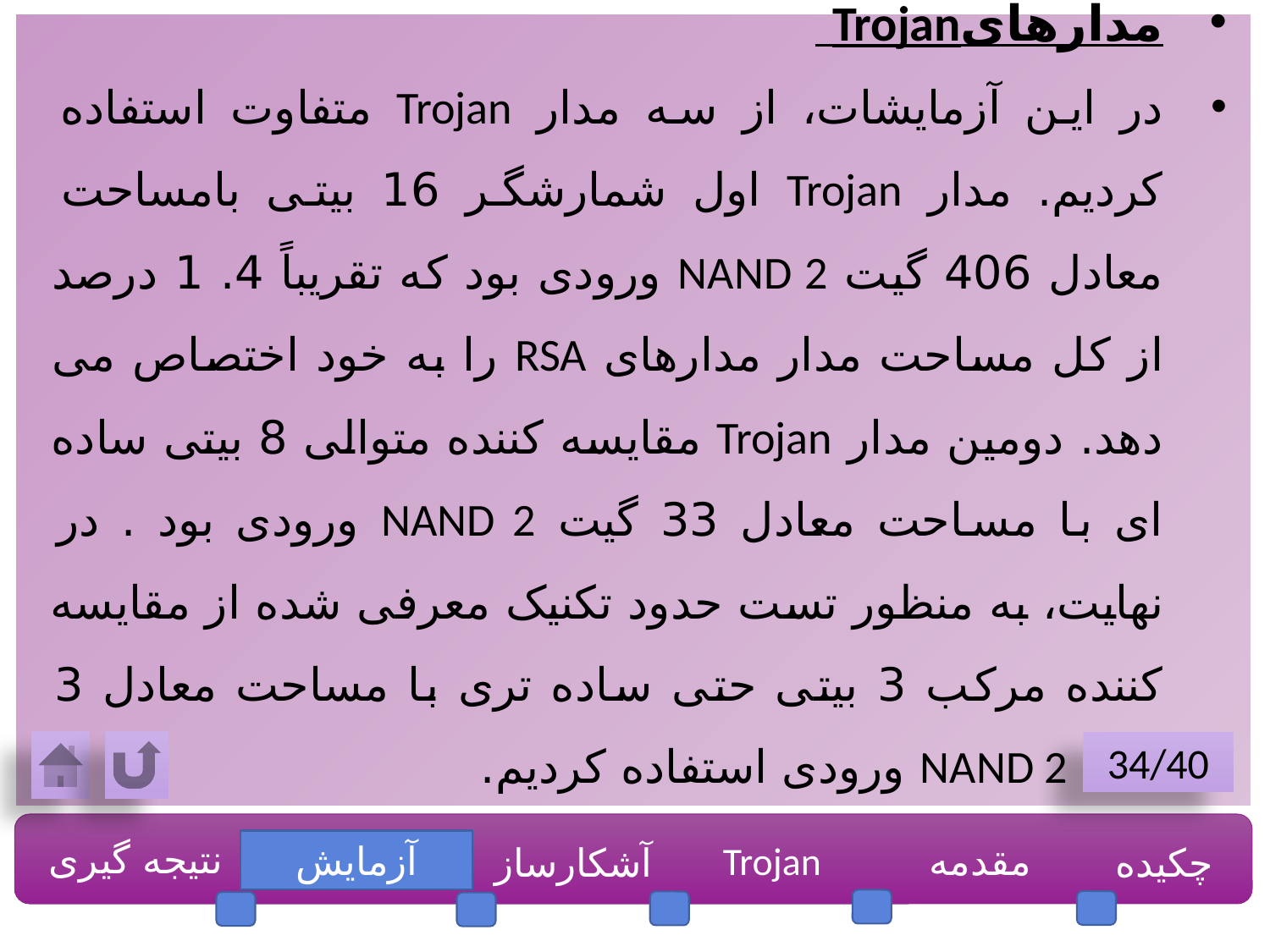

مدارهایTrojan
در این آزمایشات، از سه مدار Trojan متفاوت استفاده کردیم. مدار Trojan اول شمارشگر 16 بیتی بامساحت معادل 406 گیت NAND 2 ورودی بود که تقریباً 4. 1 درصد از کل مساحت مدار مدارهای RSA را به خود اختصاص می دهد. دومین مدار Trojan مقایسه کننده متوالی 8 بیتی ساده ای با مساحت معادل 33 گیت NAND 2 ورودی بود . در نهایت، به منظور تست حدود تکنیک معرفی شده از مقایسه کننده مرکب 3 بیتی حتی ساده تری با مساحت معادل 3 گیت NAND 2 ورودی استفاده کردیم.

34/40

نتیجه گیری
آزمایش
Trojan
مقدمه
چکیده
آشکارسازی